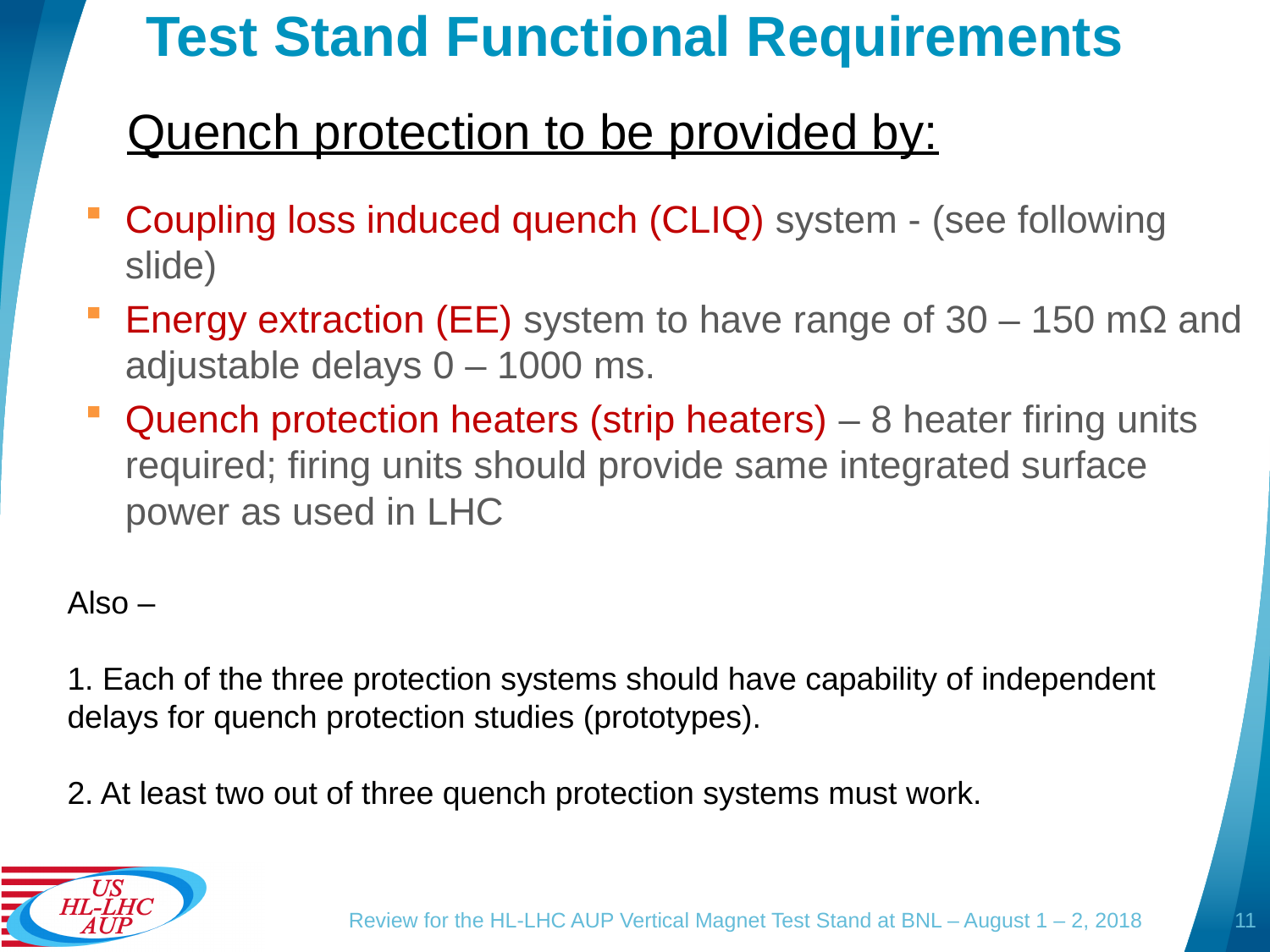

# Test Stand Functional Requirements
Quench protection to be provided by:
Coupling loss induced quench (CLIQ) system - (see following slide)
Energy extraction (EE) system to have range of 30 – 150 mΩ and adjustable delays 0 – 1000 ms.
Quench protection heaters (strip heaters) – 8 heater firing units required; firing units should provide same integrated surface power as used in LHC
Also –

1. Each of the three protection systems should have capability of independent delays for quench protection studies (prototypes).

2. At least two out of three quench protection systems must work.
11
Review for the HL-LHC AUP Vertical Magnet Test Stand at BNL – August 1 – 2, 2018